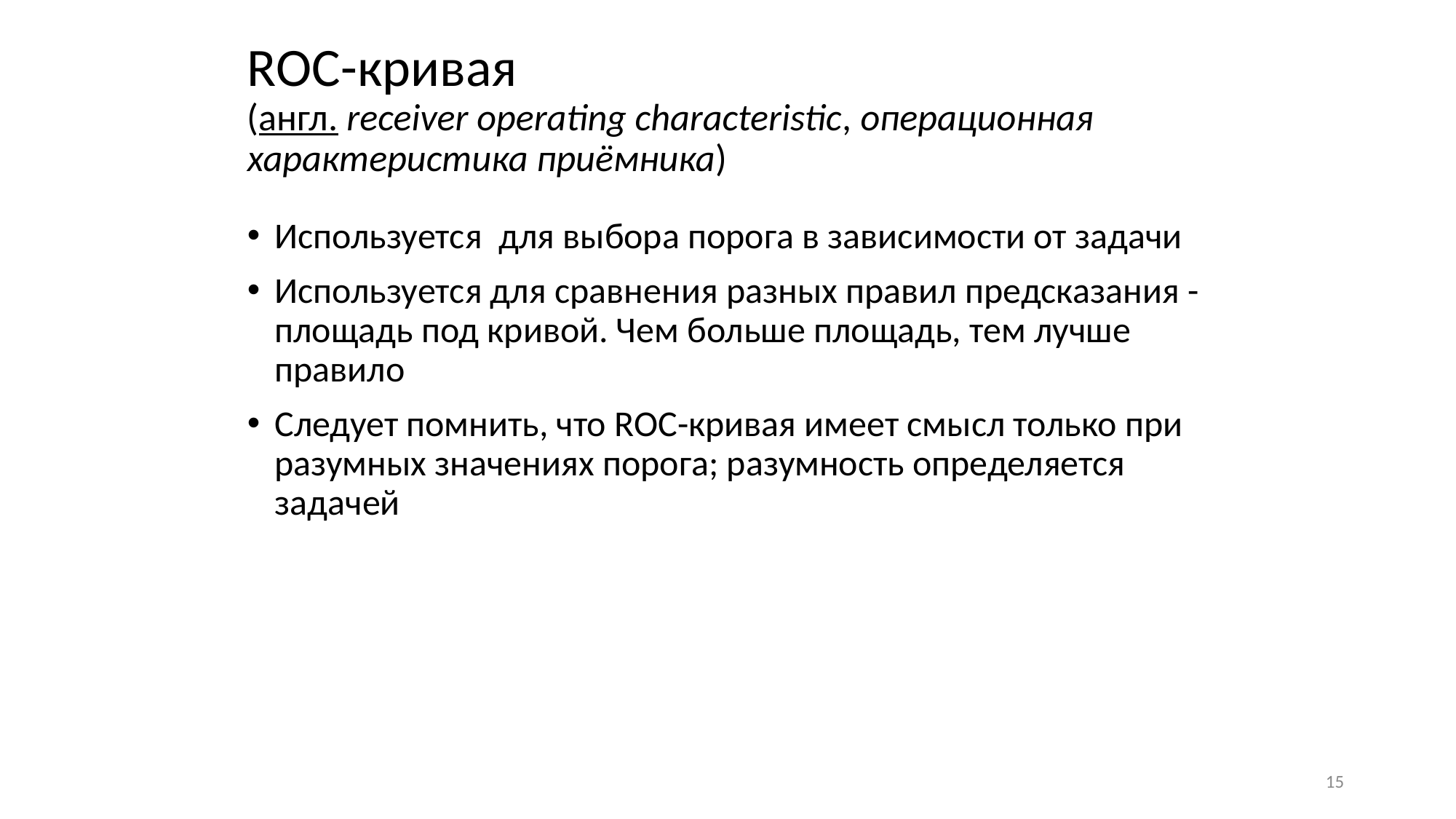

# ROC-кривая  (англ. receiver operating characteristic, операционная характеристика приёмника)
Используется  для выбора порога в зависимости от задачи
Используется для сравнения разных правил предсказания - площадь под кривой. Чем больше площадь, тем лучше правило
Следует помнить, что ROC-кривая имеет смысл только при разумных значениях порога; разумность определяется задачей
15